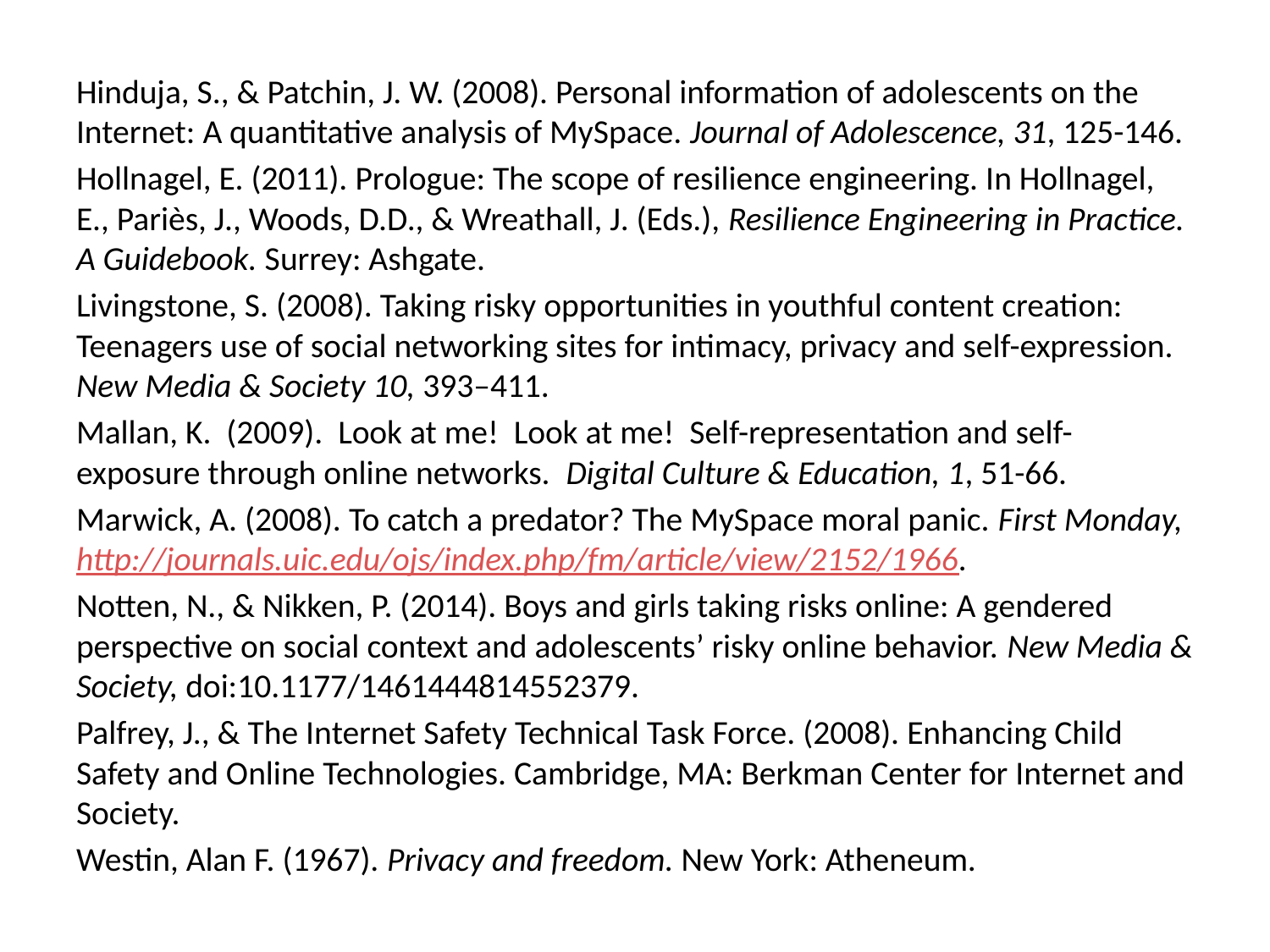

Hinduja, S., & Patchin, J. W. (2008). Personal information of adolescents on the Internet: A quantitative analysis of MySpace. Journal of Adolescence, 31, 125-146.
Hollnagel, E. (2011). Prologue: The scope of resilience engineering. In Hollnagel, E., Pariès, J., Woods, D.D., & Wreathall, J. (Eds.), Resilience Engineering in Practice. A Guidebook. Surrey: Ashgate.
Livingstone, S. (2008). Taking risky opportunities in youthful content creation: Teenagers use of social networking sites for intimacy, privacy and self-expression. New Media & Society 10, 393–411.
Mallan, K.  (2009).  Look at me!  Look at me!  Self-representation and self-exposure through online networks.  Digital Culture & Education, 1, 51-66.
Marwick, A. (2008). To catch a predator? The MySpace moral panic. First Monday, http://journals.uic.edu/ojs/index.php/fm/article/view/2152/1966.
Notten, N., & Nikken, P. (2014). Boys and girls taking risks online: A gendered perspective on social context and adolescents’ risky online behavior. New Media & Society, doi:10.1177/1461444814552379.
Palfrey, J., & The Internet Safety Technical Task Force. (2008). Enhancing Child Safety and Online Technologies. Cambridge, MA: Berkman Center for Internet and Society.
Westin, Alan F. (1967). Privacy and freedom. New York: Atheneum.